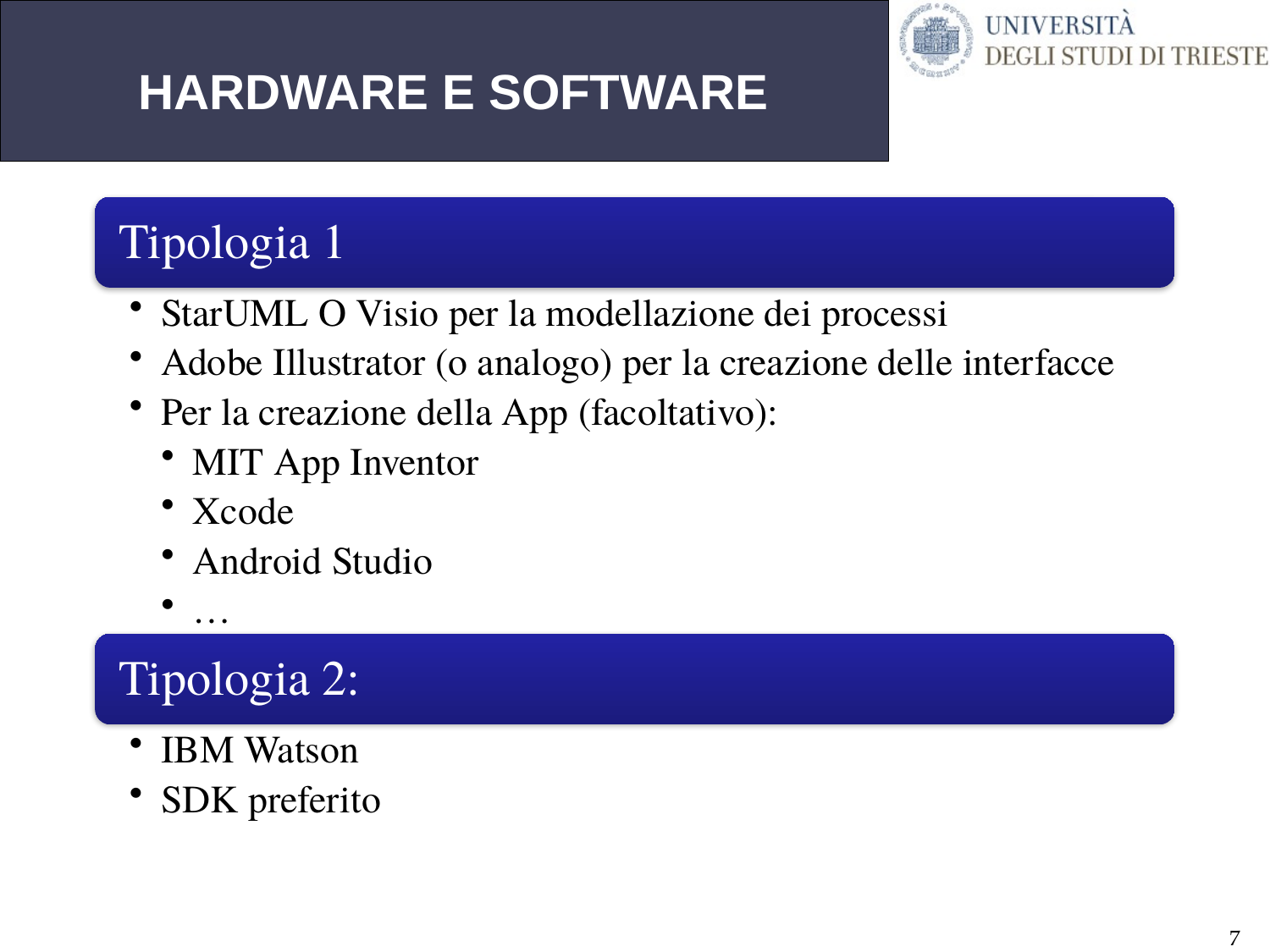

# HARDWARE E SOFTWARE
Tipologia 1
StarUML O Visio per la modellazione dei processi
Adobe Illustrator (o analogo) per la creazione delle interfacce
Per la creazione della App (facoltativo):
MIT App Inventor
Xcode
Android Studio
…
Tipologia 2:
IBM Watson
SDK preferito
7